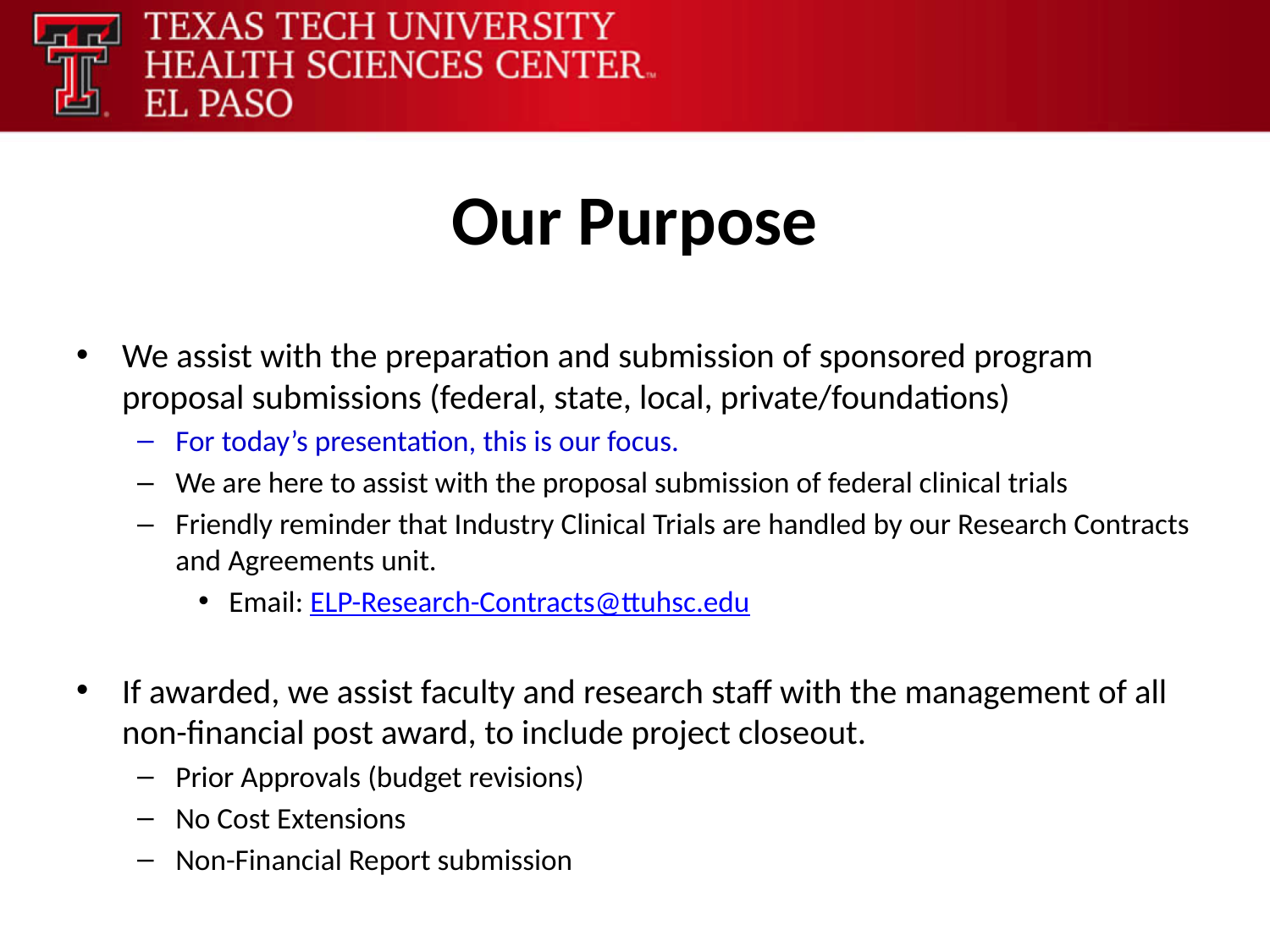

# Our Purpose

We assist with the preparation and submission of sponsored program proposal submissions (federal, state, local, private/foundations)
For today’s presentation, this is our focus.
We are here to assist with the proposal submission of federal clinical trials
Friendly reminder that Industry Clinical Trials are handled by our Research Contracts and Agreements unit.
Email: ELP-Research-Contracts@ttuhsc.edu

If awarded, we assist faculty and research staff with the management of all non-financial post award, to include project closeout.
Prior Approvals (budget revisions)
No Cost Extensions
Non-Financial Report submission